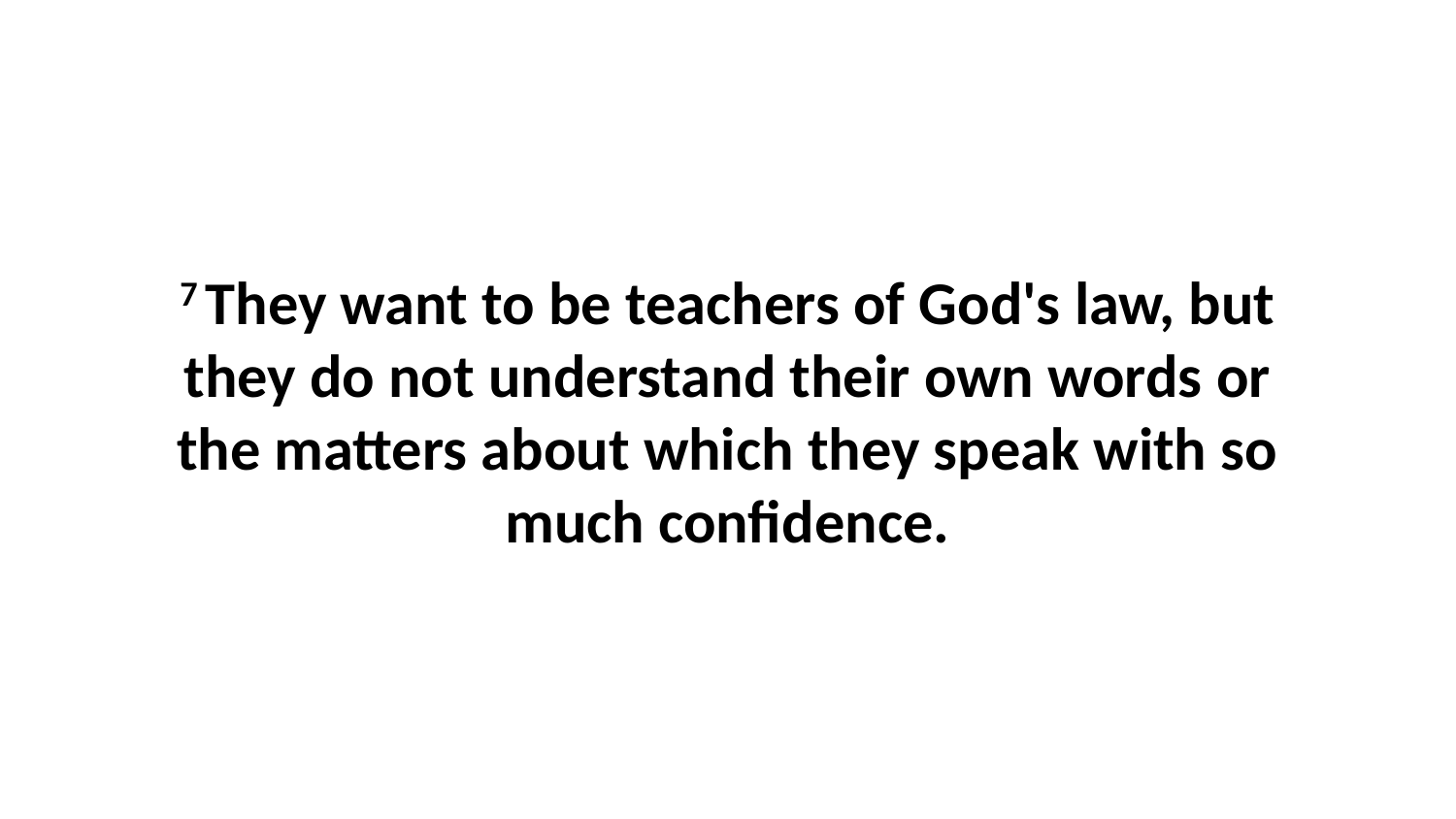

7 They want to be teachers of God's law, but they do not understand their own words or the matters about which they speak with so much confidence.